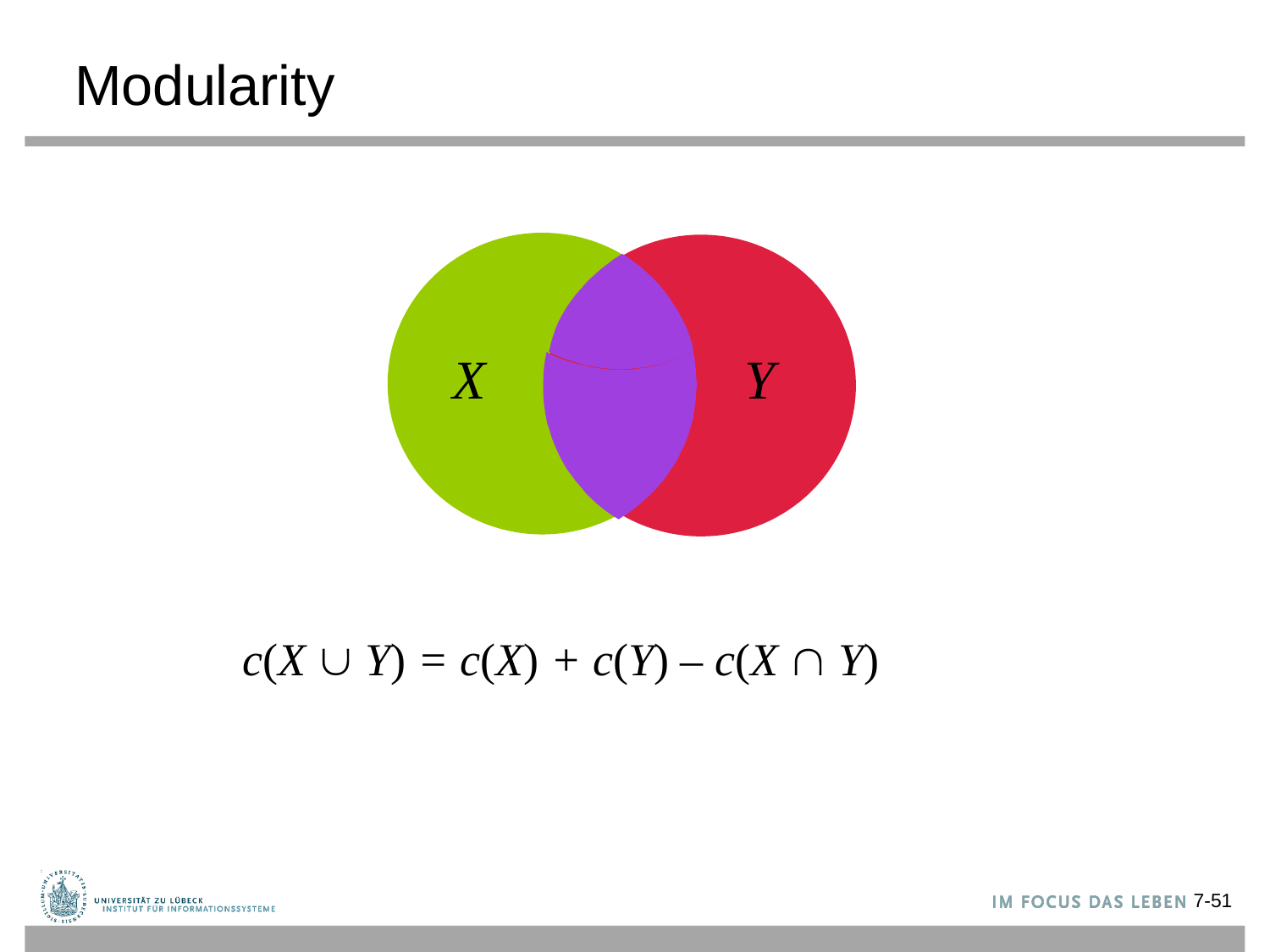

# Modularity

X
Y

c(X ∪ Y) = c(X) + c(Y) – c(X ∩ Y)
7-51